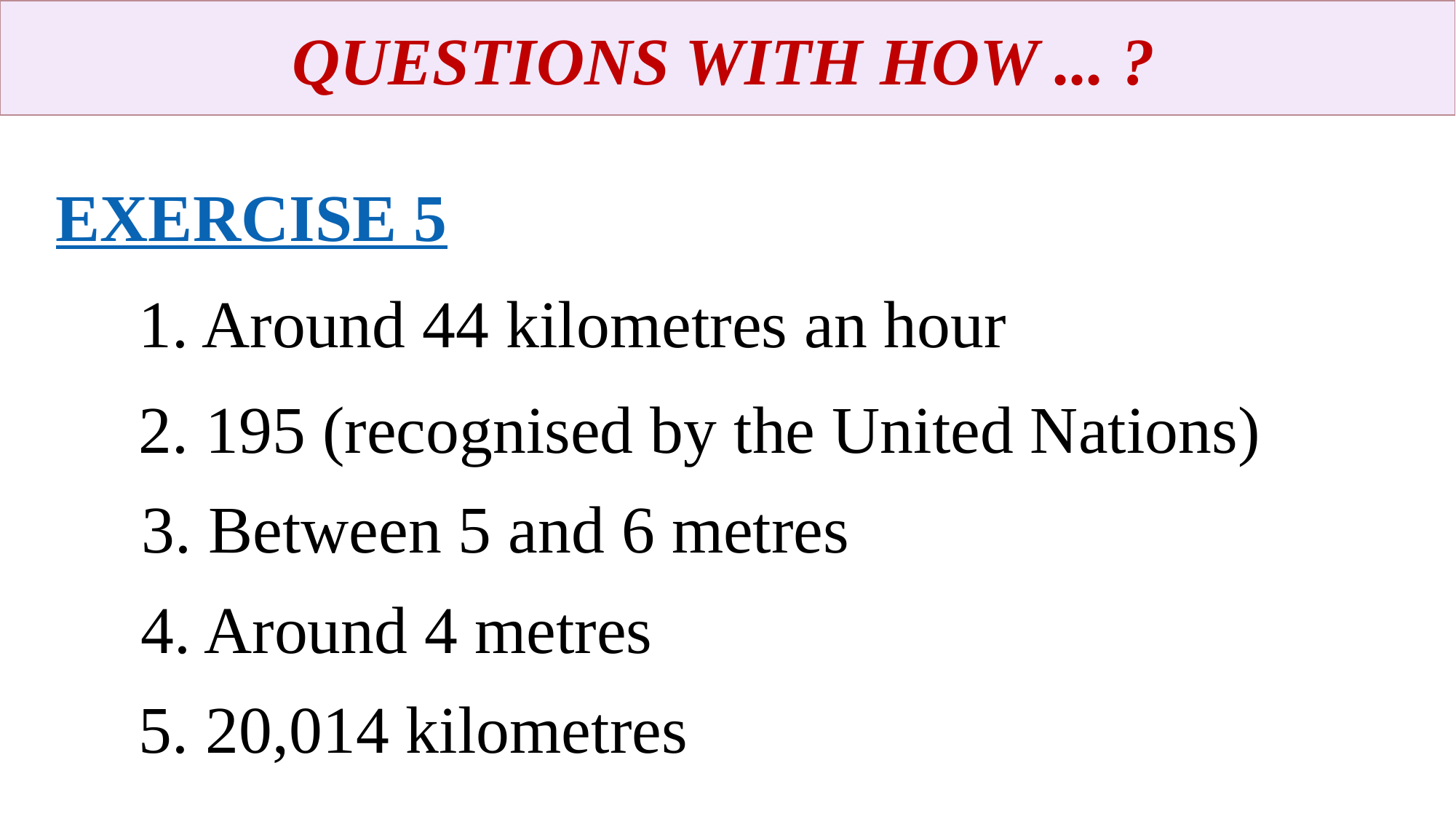

QUESTIONS WITH HOW ... ?
EXERCISE 5
1. Around 44 kilometres an hour
2. 195 (recognised by the United Nations)
3. Between 5 and 6 metres
4. Around 4 metres
5. 20,014 kilometres